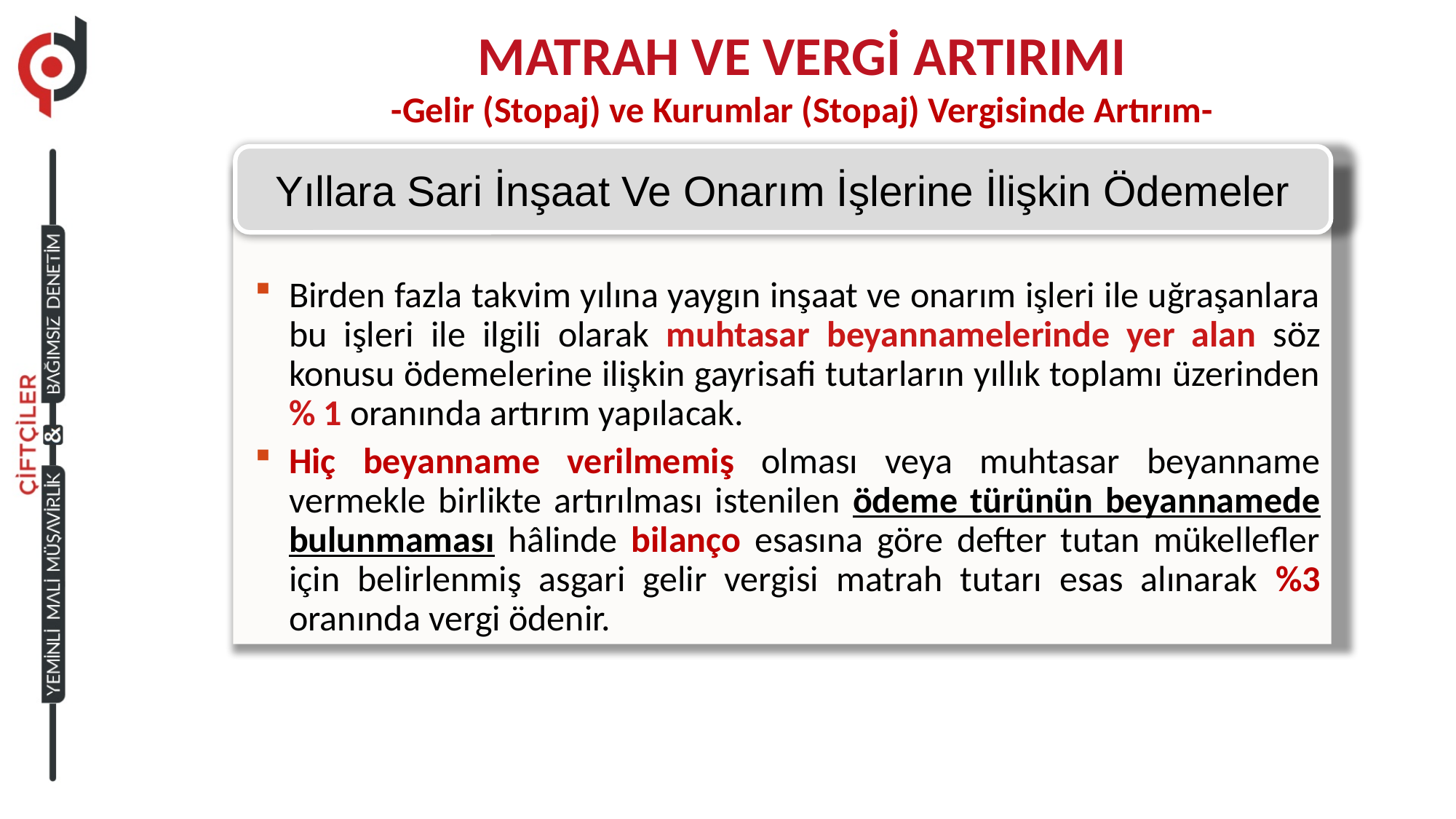

MATRAH VE VERGİ ARTIRIMI
-Gelir (Stopaj) ve Kurumlar (Stopaj) Vergisinde Artırım-
Yıllara Sari İnşaat Ve Onarım İşlerine İlişkin Ödemeler

Birden fazla takvim yılına yaygın inşaat ve onarım işleri ile uğraşanlara bu işleri ile ilgili olarak muhtasar beyannamelerinde yer alan söz konusu ödemelerine ilişkin gayrisafi tutarların yıllık toplamı üzerinden % 1 oranında artırım yapılacak.
Hiç beyanname verilmemiş olması veya muhtasar beyanname vermekle birlikte artırılması istenilen ödeme türünün beyannamede bulunmaması hâlinde bilanço esasına göre defter tutan mükellefler için belirlenmiş asgari gelir vergisi matrah tutarı esas alınarak %3 oranında vergi ödenir.